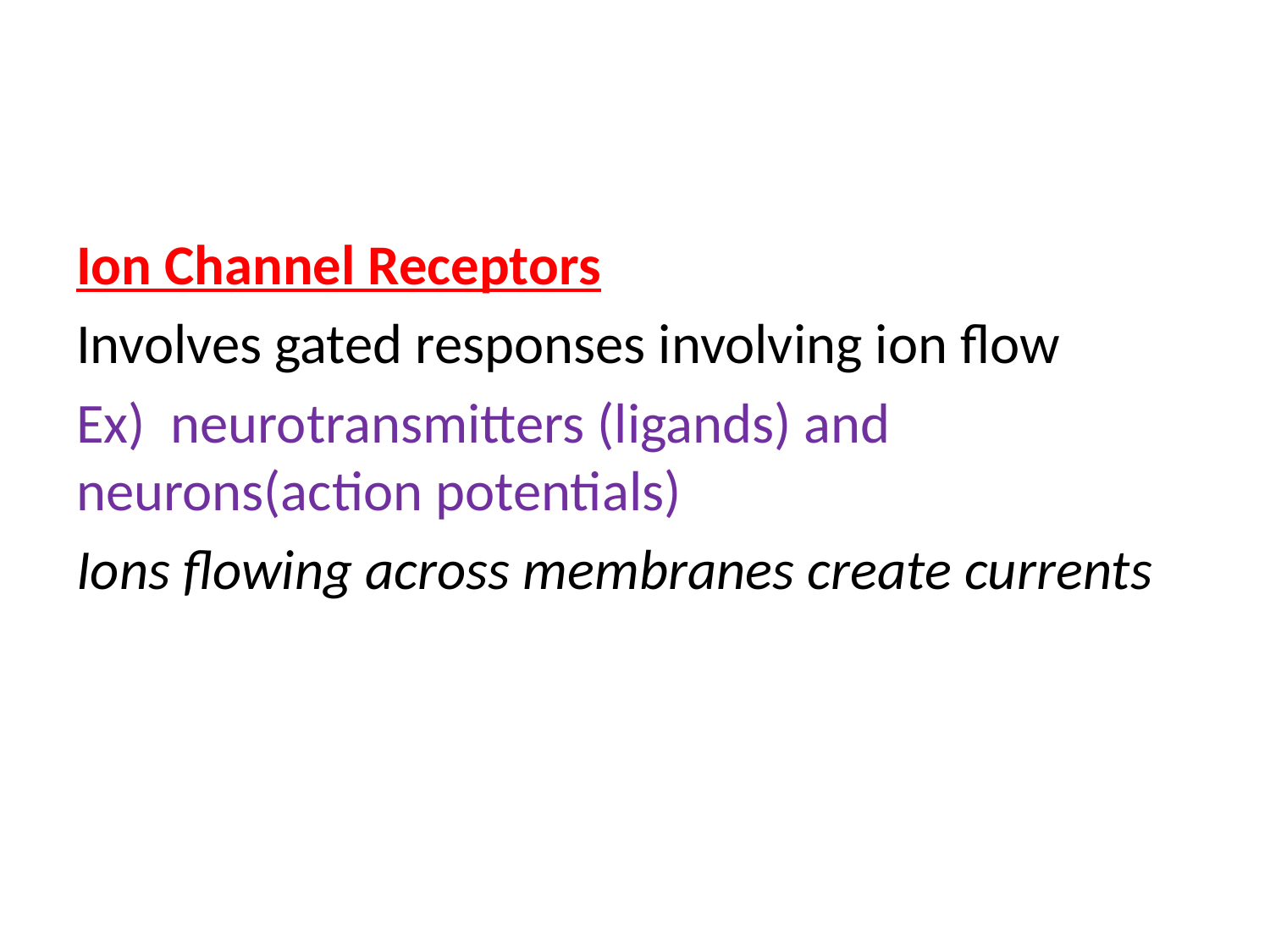

#
Ion Channel Receptors
Involves gated responses involving ion flow
Ex)  neurotransmitters (ligands) and neurons(action potentials)
Ions flowing across membranes create currents